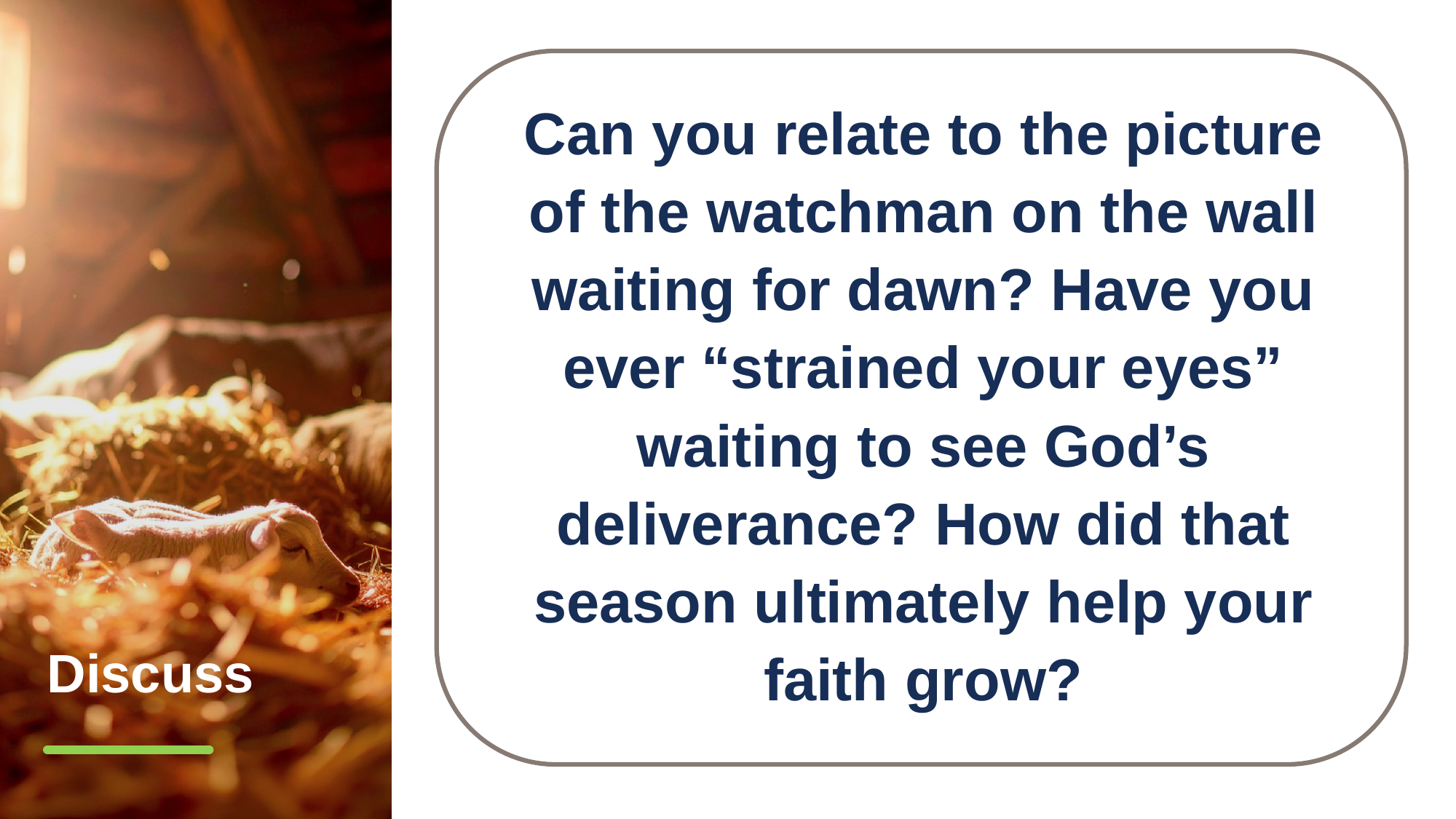

Can you relate to the picture of the watchman on the wall waiting for dawn? Have you ever “strained your eyes” waiting to see God’s deliverance? How did that season ultimately help your faith grow?
# Discuss